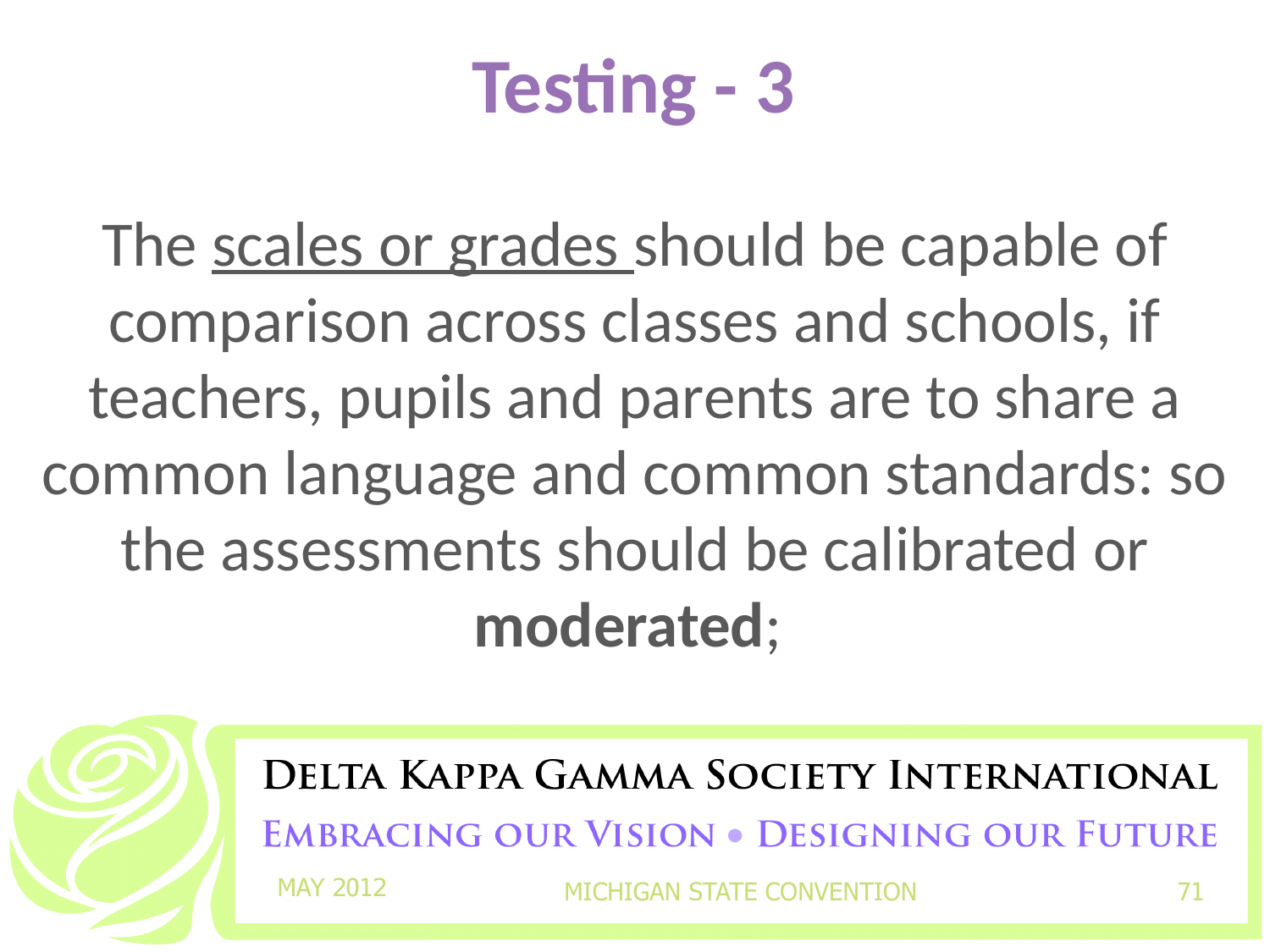

# Testing - 3
The scales or grades should be capable of comparison across classes and schools, if teachers, pupils and parents are to share a common language and common standards: so the assessments should be calibrated or moderated;

MAY 2012

MICHIGAN STATE CONVENTION

71